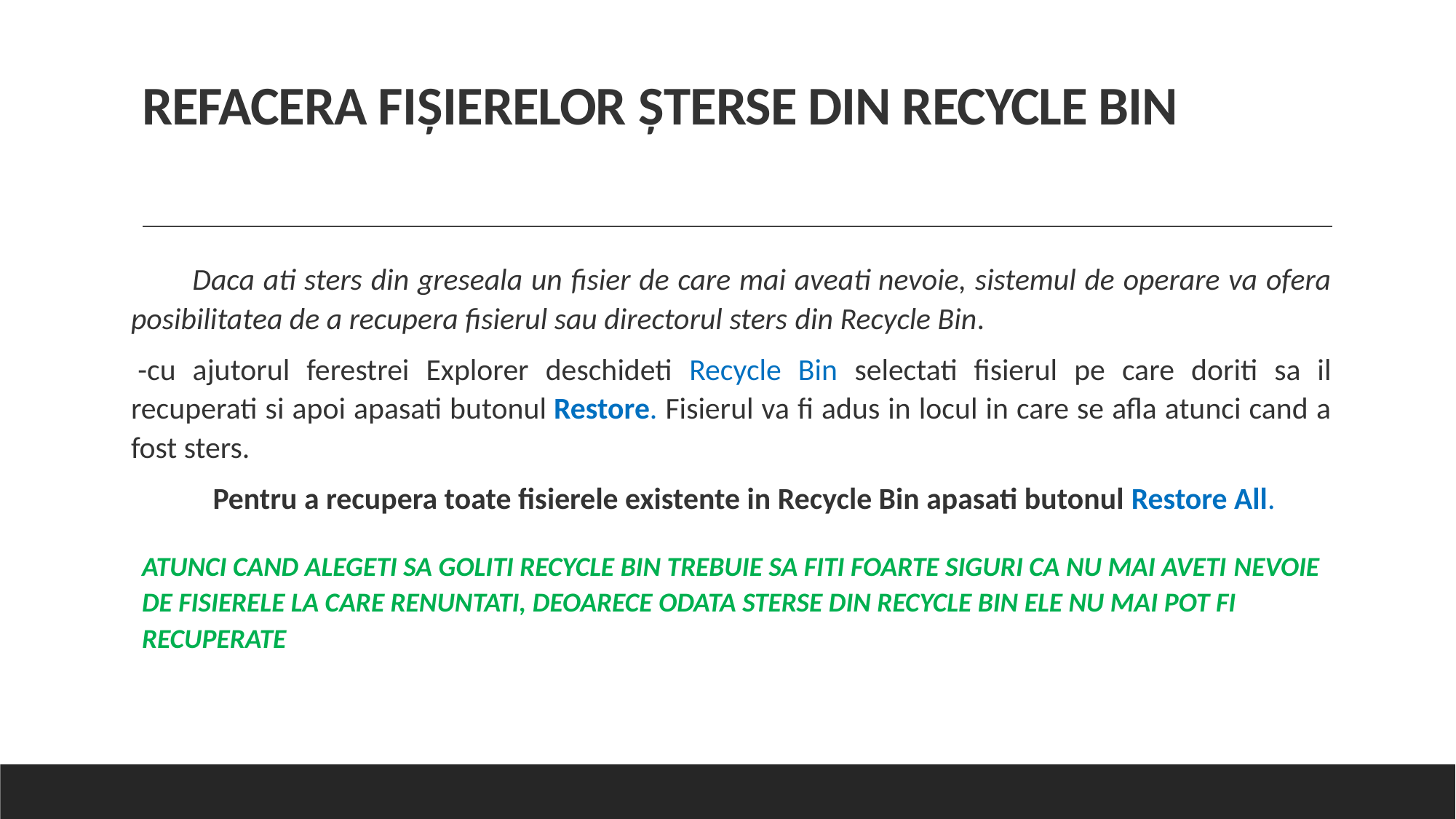

# REFACERA FIȘIERELOR ȘTERSE DIN RECYCLE BIN
Daca ati sters din greseala un fisier de care mai aveati nevoie, sistemul de operare va ofera posibilitatea de a recupera fisierul sau directorul sters din Recycle Bin.
-cu ajutorul ferestrei Explorer deschideti Recycle Bin selectati fisierul pe care doriti sa il recuperati si apoi apasati butonul Restore. Fisierul va fi adus in locul in care se afla atunci cand a fost sters.
Pentru a recupera toate fisierele existente in Recycle Bin apasati butonul Restore All.
ATUNCI CAND ALEGETI SA GOLITI RECYCLE BIN TREBUIE SA FITI FOARTE SIGURI CA NU MAI AVETI NEVOIE DE FISIERELE LA CARE RENUNTATI, DEOARECE ODATA STERSE DIN RECYCLE BIN ELE NU MAI POT FI RECUPERATE